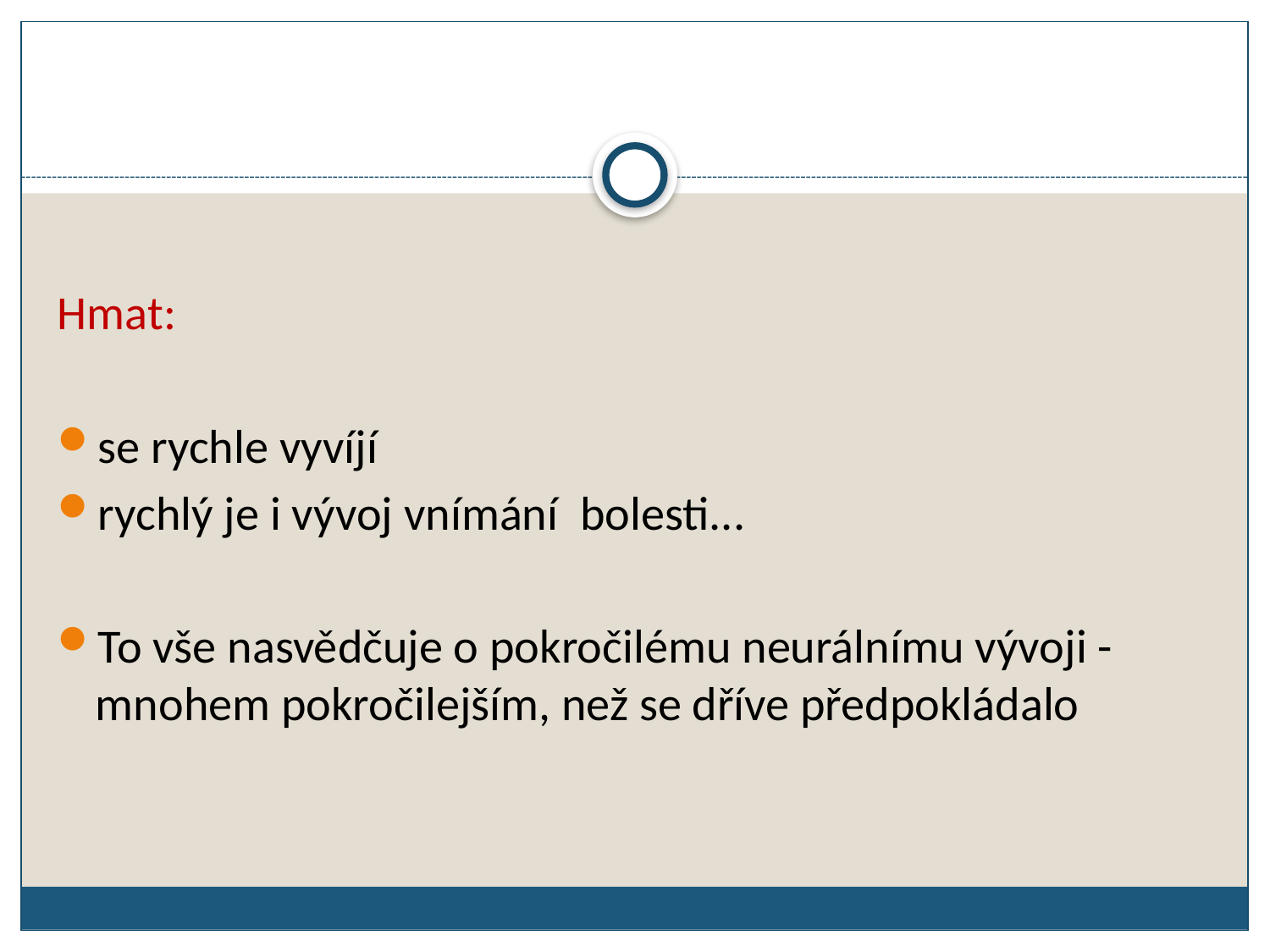

Hmat:

se rychle vyvíjí
rychlý je i vývoj vnímání  bolesti...

To vše nasvědčuje o pokročilému neurálnímu vývoji - mnohem pokročilejším, než se dříve předpokládalo